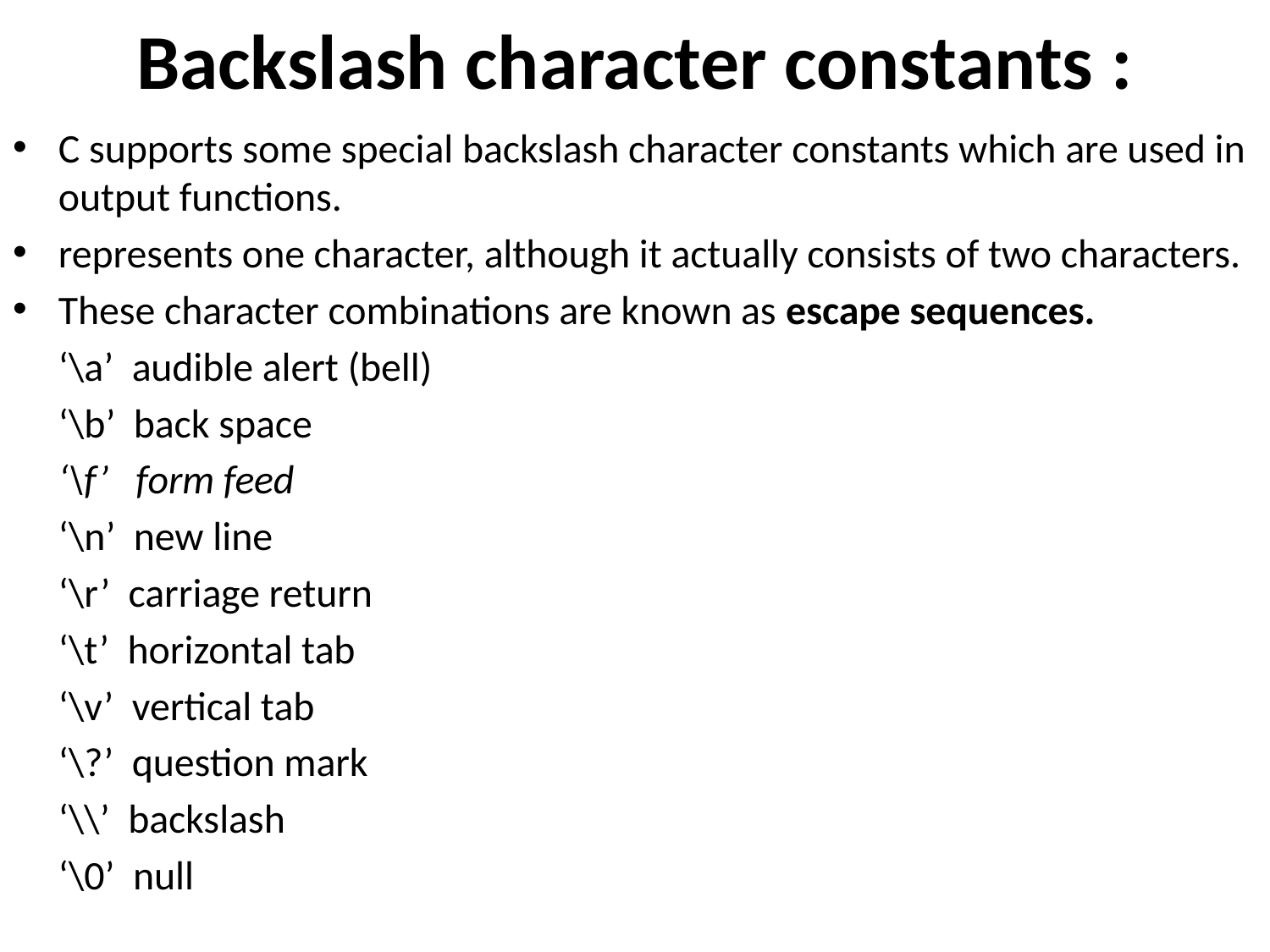

# Backslash character constants :
C supports some special backslash character constants which are used in output functions.
represents one character, although it actually consists of two characters.
These character combinations are known as escape sequences.
		‘\a’  audible alert (bell)
		‘\b’  back space
		‘\f’   form feed
		‘\n’  new line
		‘\r’  carriage return
		‘\t’  horizontal tab
		‘\v’  vertical tab
		‘\?’  question mark
		‘\\’  backslash
		‘\0’  null